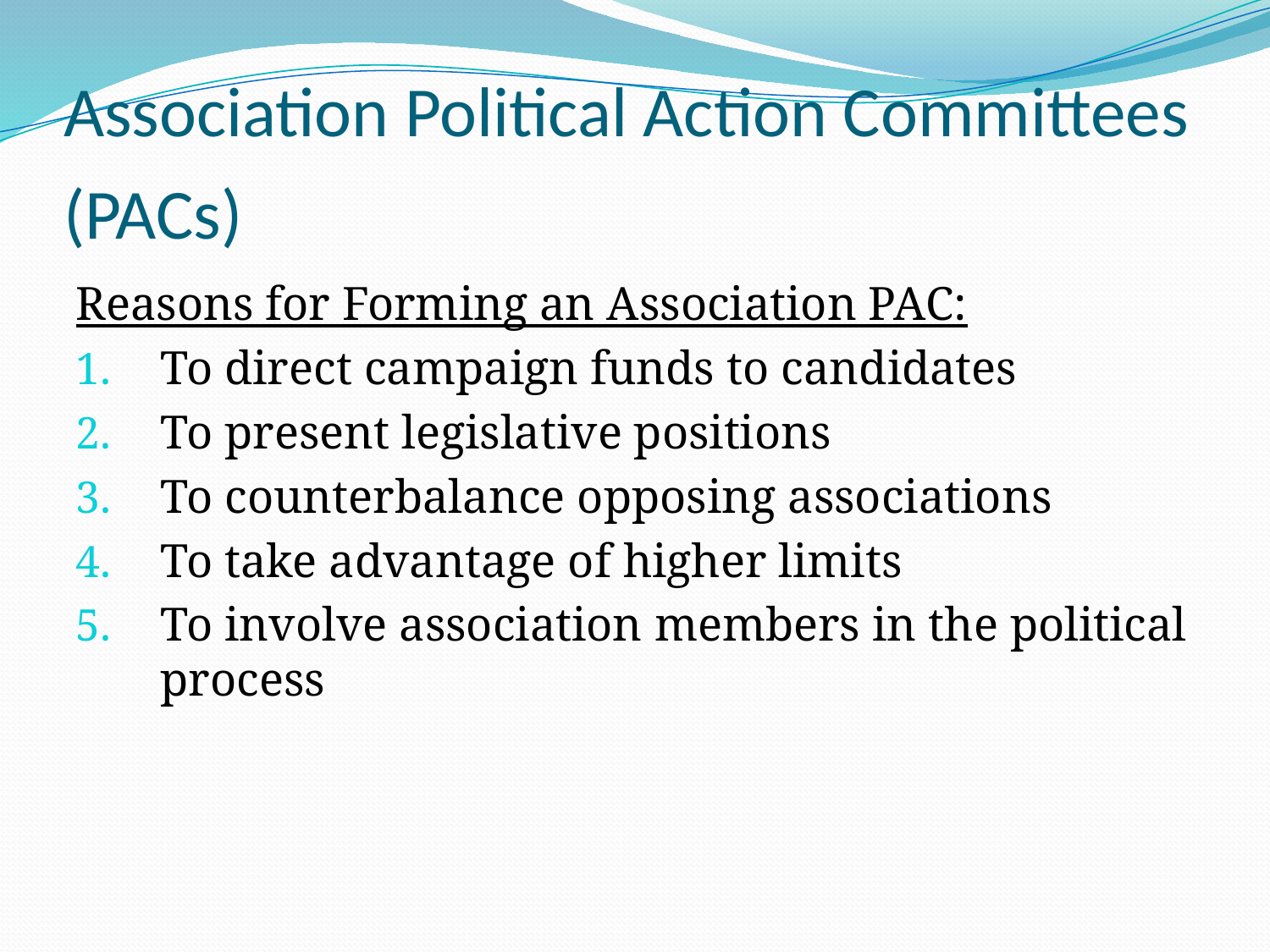

# Association Political Action Committees (PACs)
Reasons for Forming an Association PAC:
To direct campaign funds to candidates
To present legislative positions
To counterbalance opposing associations
To take advantage of higher limits
To involve association members in the political process